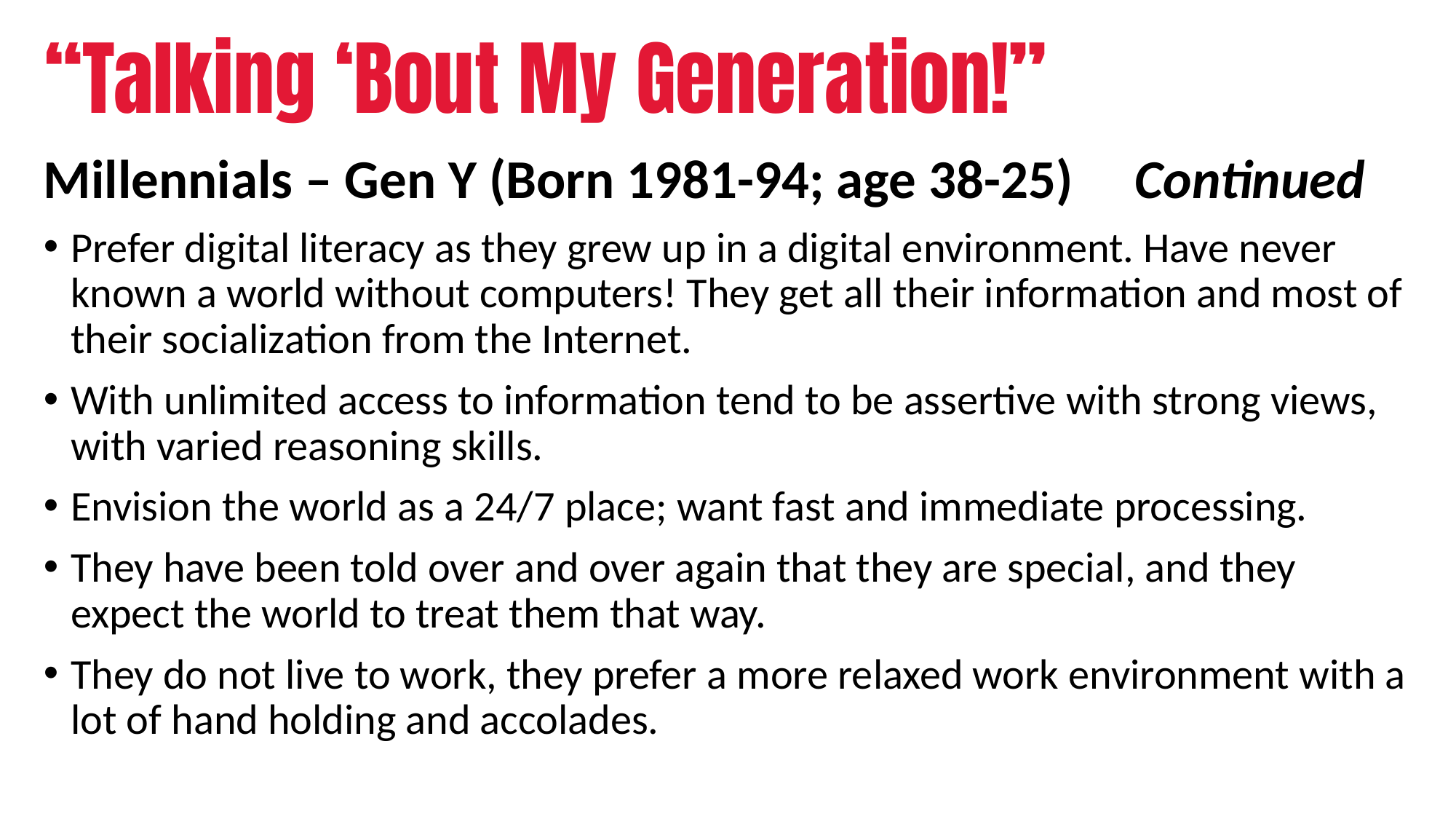

# “Talking ‘Bout My Generation!”
Millennials – Gen Y (Born 1981-94; age 38-25)	Continued
Prefer digital literacy as they grew up in a digital environment. Have never known a world without computers! They get all their information and most of their socialization from the Internet.
With unlimited access to information tend to be assertive with strong views, with varied reasoning skills.
Envision the world as a 24/7 place; want fast and immediate processing.
They have been told over and over again that they are special, and they expect the world to treat them that way.
They do not live to work, they prefer a more relaxed work environment with a lot of hand holding and accolades.